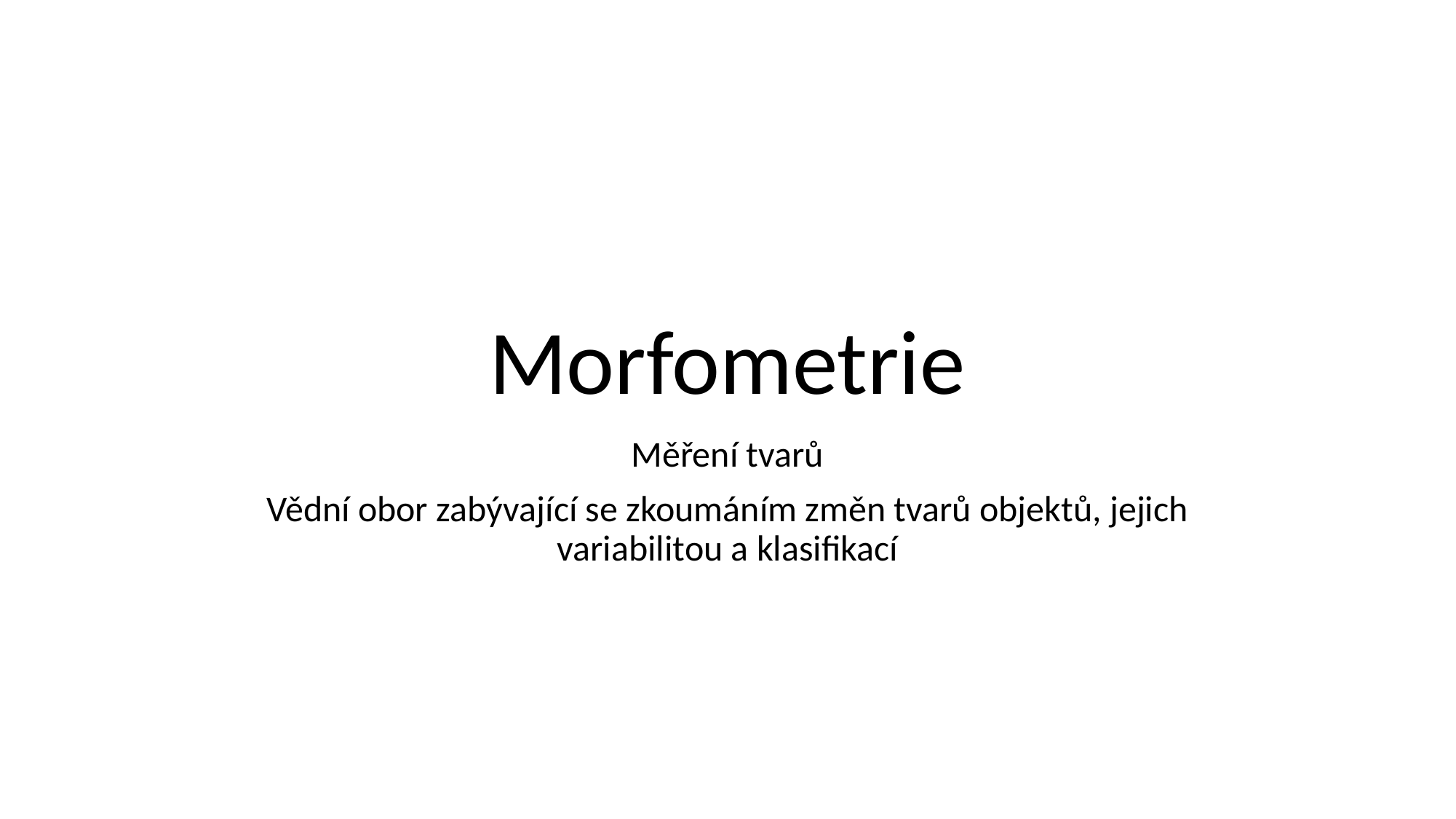

# Morfometrie
Měření tvarů
Vědní obor zabývající se zkoumáním změn tvarů objektů, jejich variabilitou a klasifikací